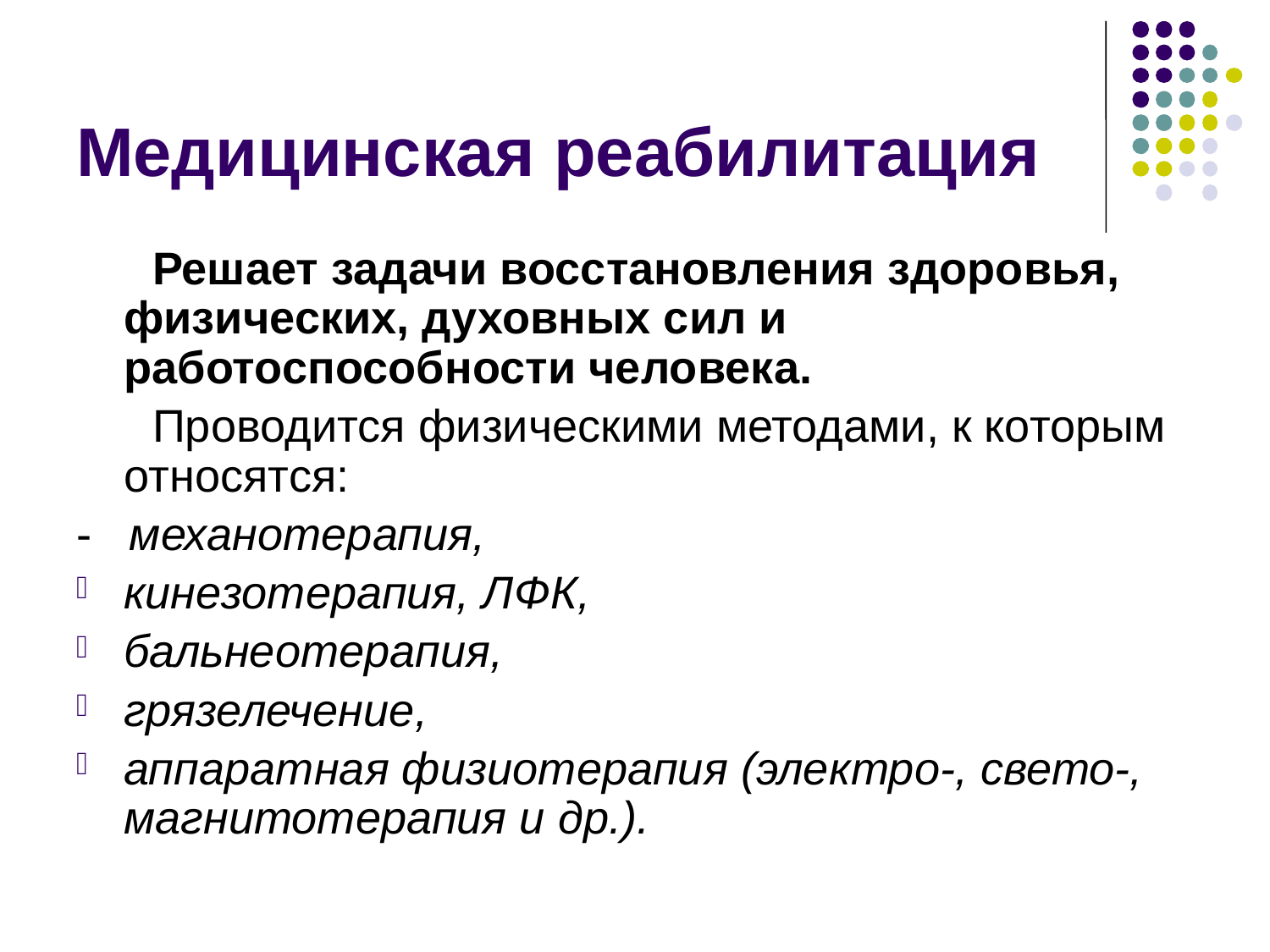

# Медицинская реабилитация
      Решает задачи восстановления здоровья, физических, духовных сил и работоспособности человека.
      Проводится физическими методами, к которым относятся:
-   механотерапия,
кинезотерапия, ЛФК,
бальнеотерапия,
грязелечение,
аппаратная физиотерапия (электро-, свето-, магнитотерапия и др.).